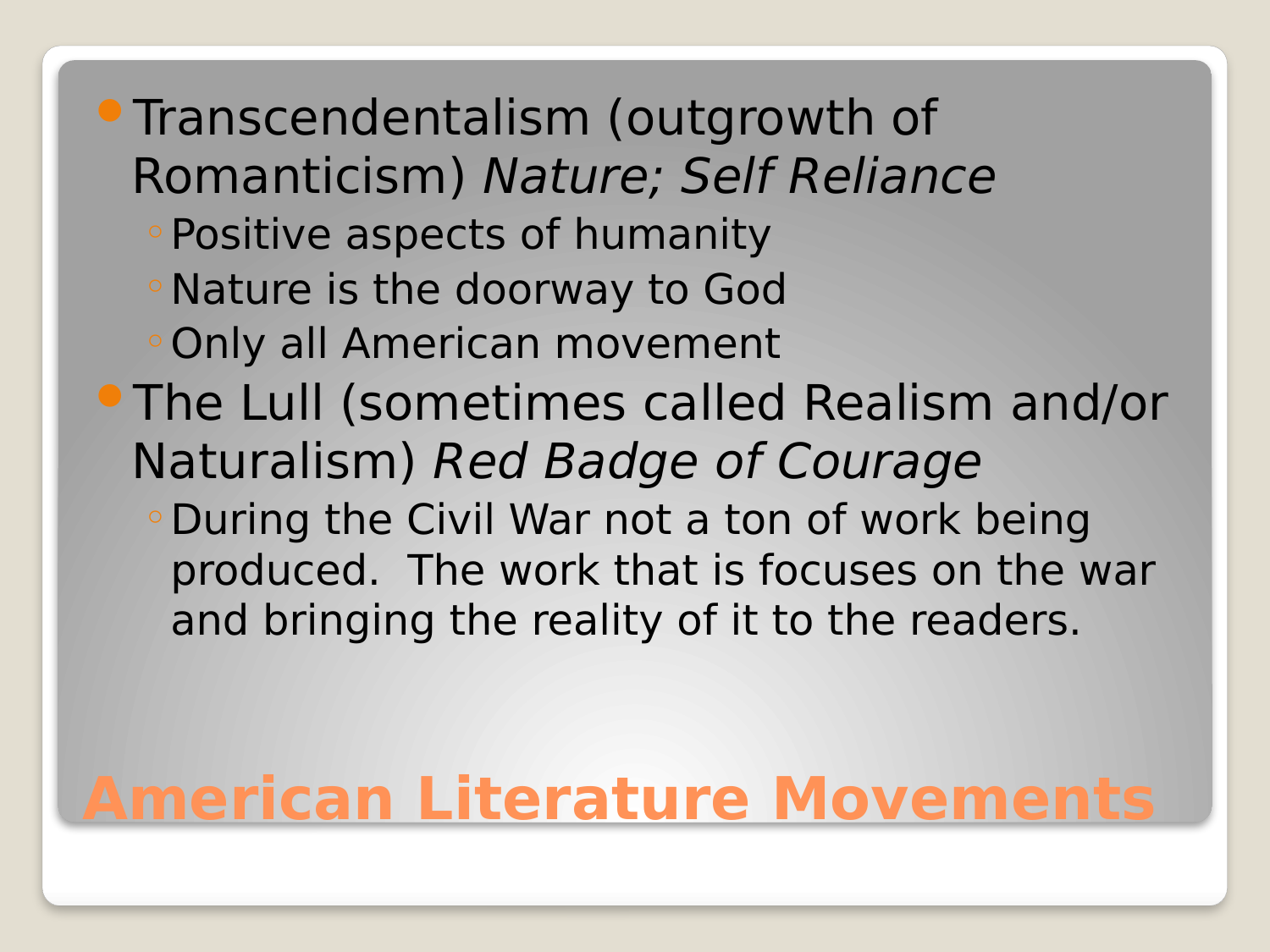

Transcendentalism (outgrowth of Romanticism) Nature; Self Reliance
Positive aspects of humanity
Nature is the doorway to God
Only all American movement
The Lull (sometimes called Realism and/or Naturalism) Red Badge of Courage
During the Civil War not a ton of work being produced.  The work that is focuses on the war and bringing the reality of it to the readers.
# American Literature Movements